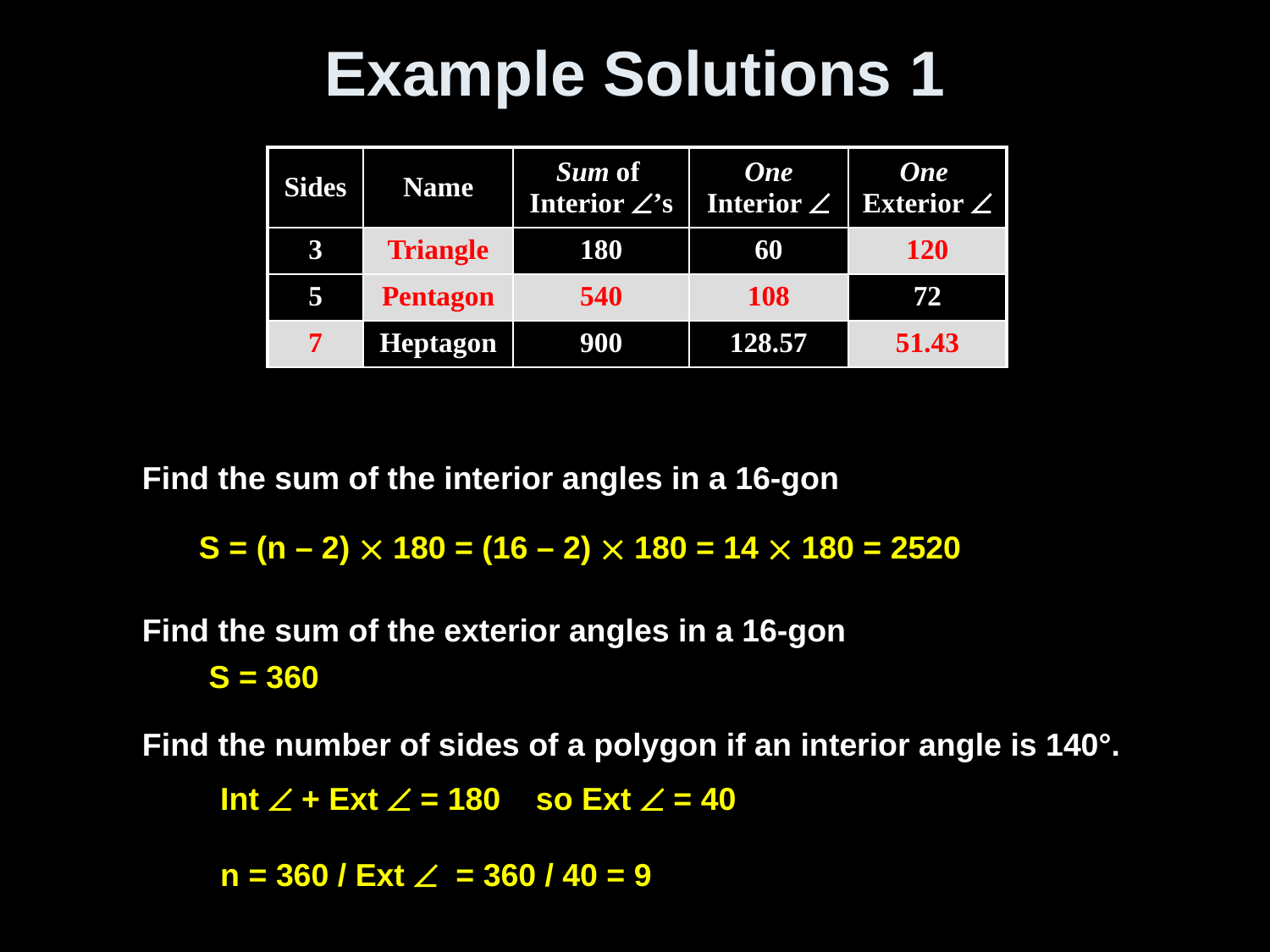

# Example Solutions 1
| Sides | Name | Sum of Interior ∠’s | One Interior ∠ | One Exterior ∠ |
| --- | --- | --- | --- | --- |
| 3 | Triangle | 180 | 60 | 120 |
| 5 | Pentagon | 540 | 108 | 72 |
| 7 | Heptagon | 900 | 128.57 | 51.43 |
Find the sum of the interior angles in a 16-gon

Find the sum of the exterior angles in a 16-gon

Find the number of sides of a polygon if an interior angle is 140°.
S = (n – 2) × 180 = (16 – 2) × 180 = 14 × 180 = 2520
S = 360
Int ∠ + Ext ∠ = 180    so Ext ∠ = 40

n = 360 / Ext ∠  = 360 / 40 = 9